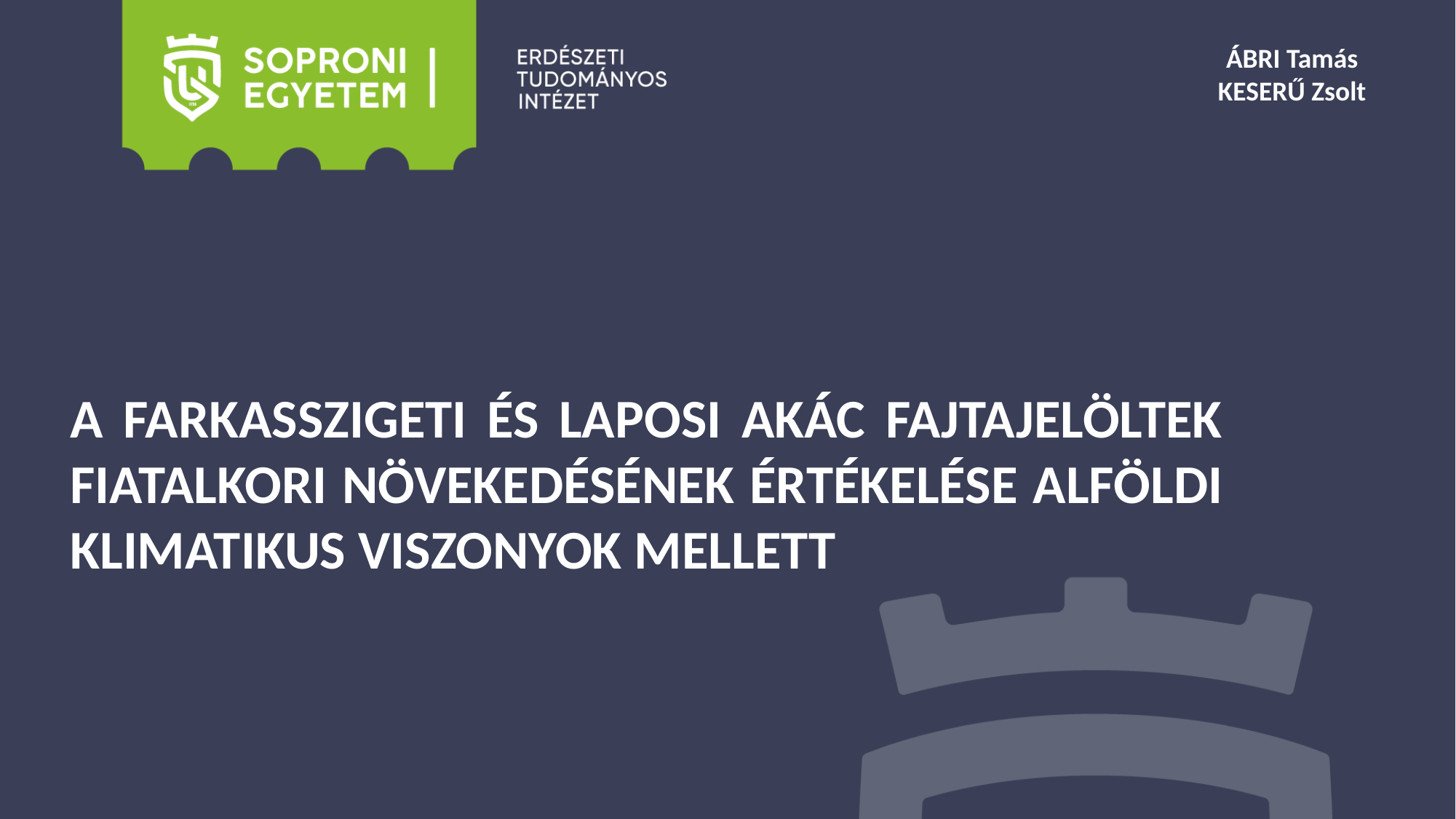

ÁBRI Tamás
KESERŰ Zsolt
A FARKASSZIGETI ÉS LAPOSI AKÁC FAJTAJELÖLTEK FIATALKORI NÖVEKEDÉSÉNEK ÉRTÉKELÉSE ALFÖLDI KLIMATIKUS VISZONYOK MELLETT